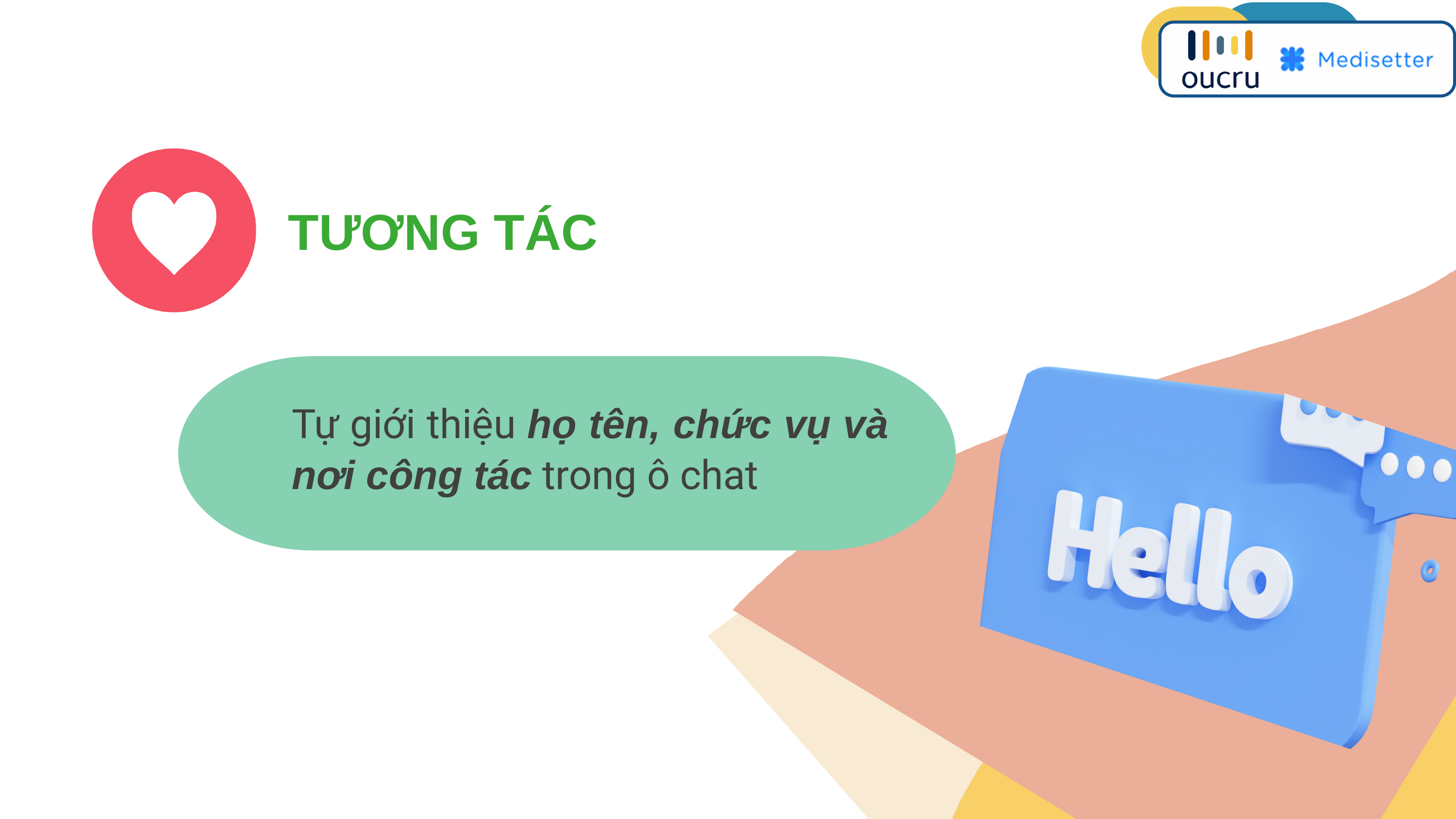

TƯƠNG TÁC

Tự giới thiệu họ tên, chức vụ và nơi công tác trong ô chat